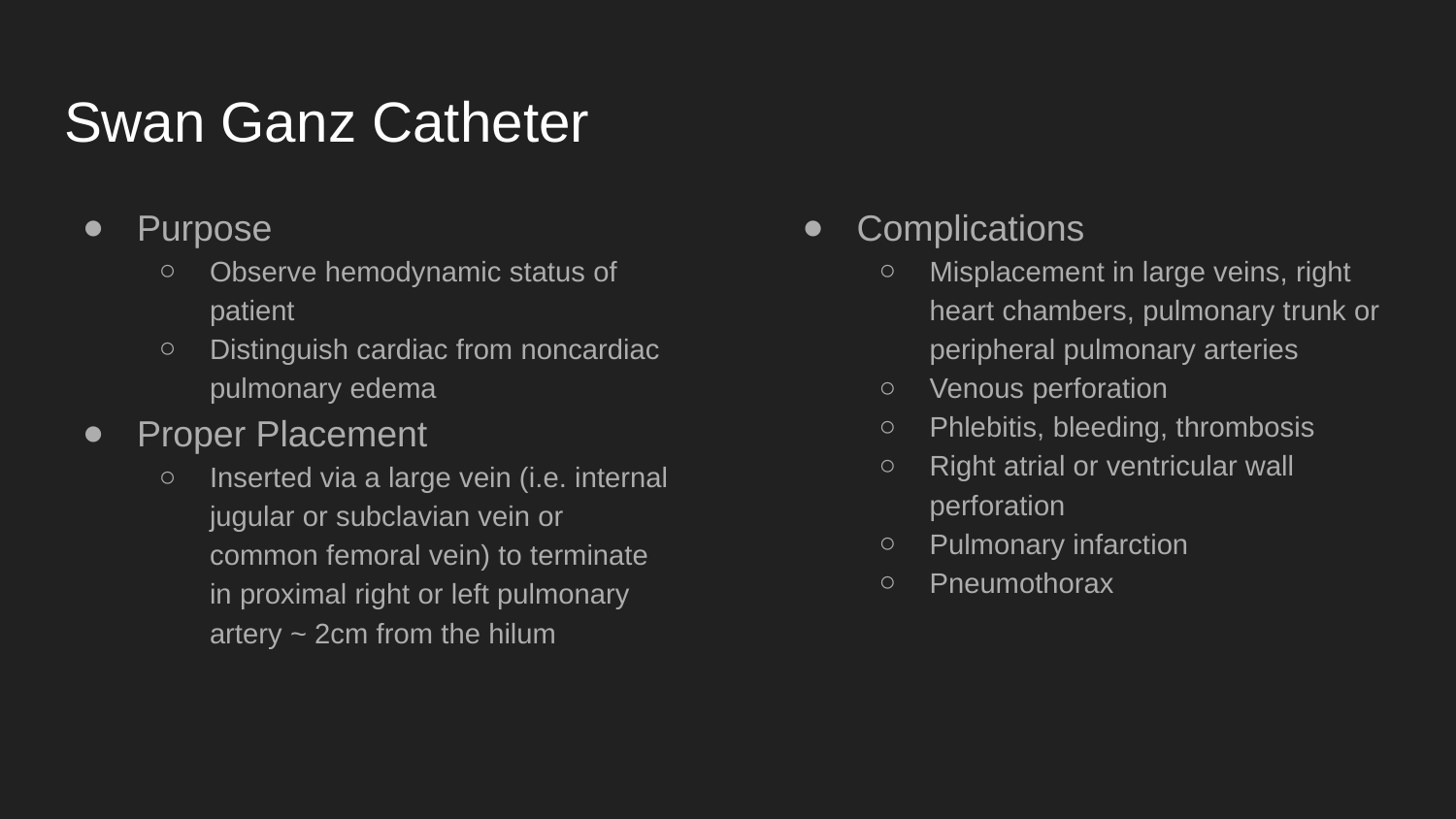

# Swan Ganz Catheter
Purpose
Observe hemodynamic status of patient
Distinguish cardiac from noncardiac pulmonary edema
Proper Placement
Inserted via a large vein (i.e. internal jugular or subclavian vein or common femoral vein) to terminate in proximal right or left pulmonary artery ~ 2cm from the hilum
Complications
Misplacement in large veins, right heart chambers, pulmonary trunk or peripheral pulmonary arteries
Venous perforation
Phlebitis, bleeding, thrombosis
Right atrial or ventricular wall perforation
Pulmonary infarction
Pneumothorax